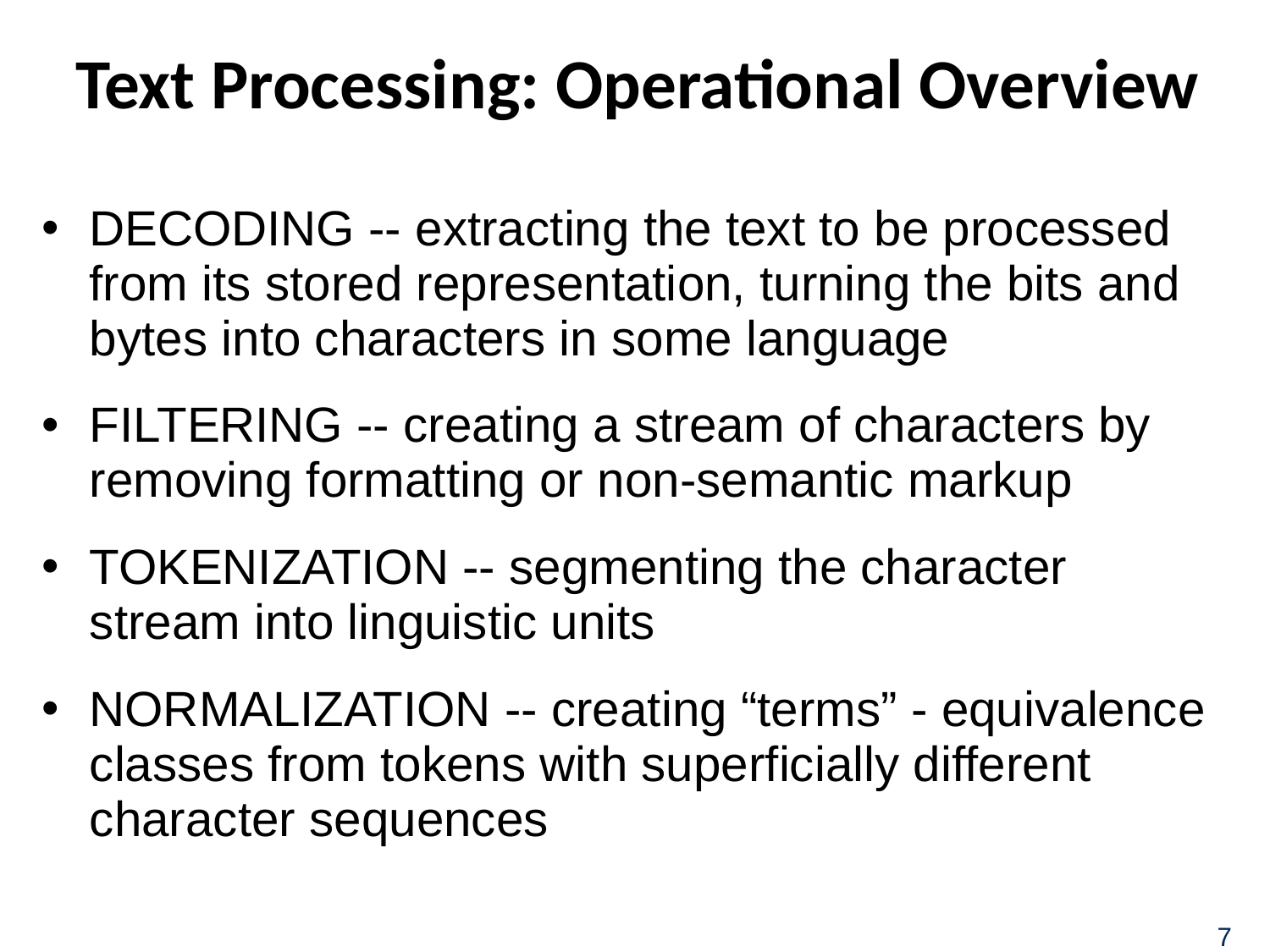

# Text Processing: Operational Overview
DECODING -- extracting the text to be processed from its stored representation, turning the bits and bytes into characters in some language
FILTERING -- creating a stream of characters by removing formatting or non-semantic markup
TOKENIZATION -- segmenting the character stream into linguistic units
NORMALIZATION -- creating “terms” - equivalence classes from tokens with superficially different character sequences
7